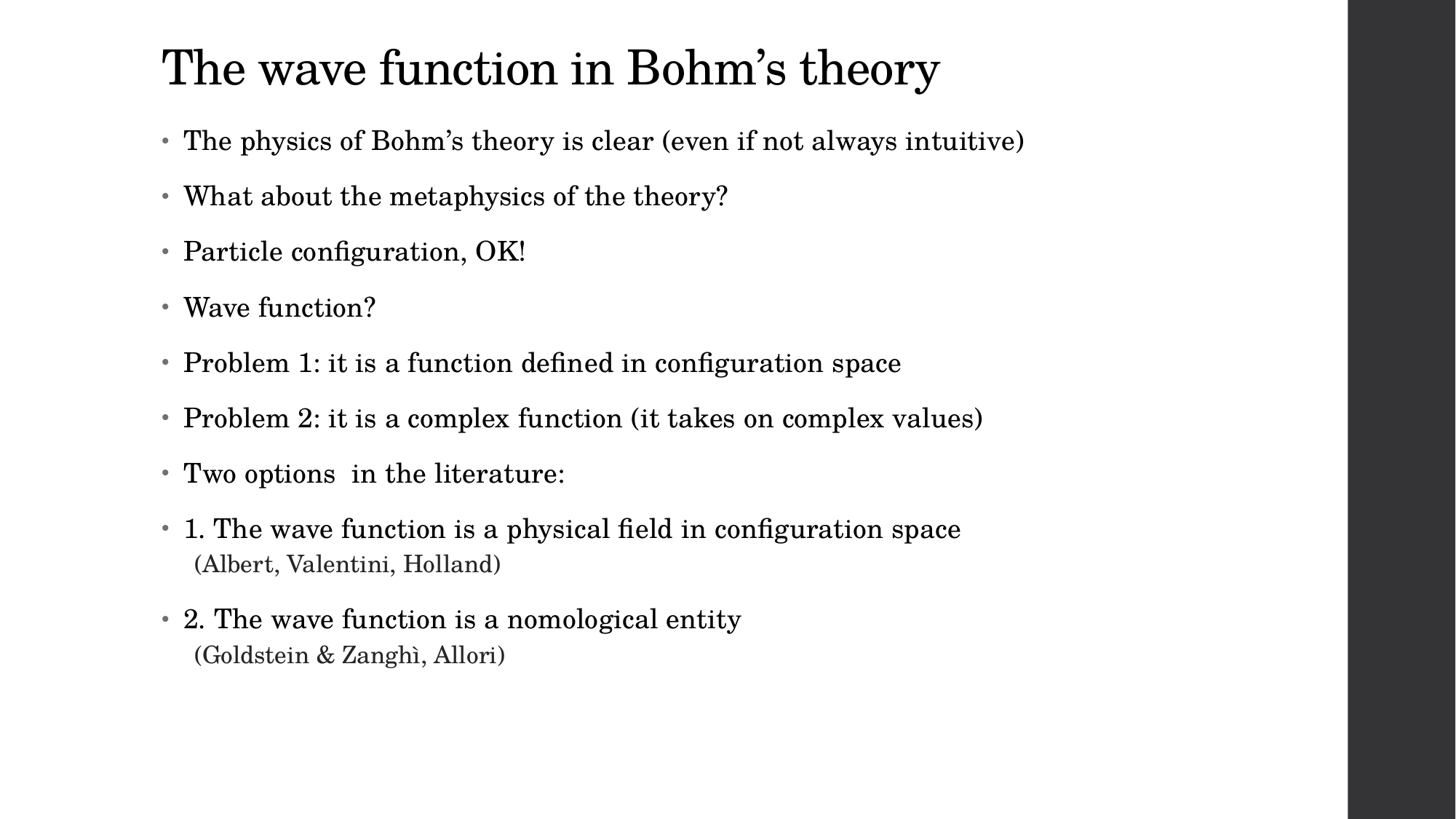

# The wave function in Bohm’s theory
The physics of Bohm’s theory is clear (even if not always intuitive)
What about the metaphysics of the theory?
Particle configuration, OK!
Wave function?
Problem 1: it is a function defined in configuration space
Problem 2: it is a complex function (it takes on complex values)
Two options  in the literature:
1. The wave function is a physical field in configuration space
(Albert, Valentini, Holland)
2. The wave function is a nomological entity
(Goldstein & Zanghì, Allori)